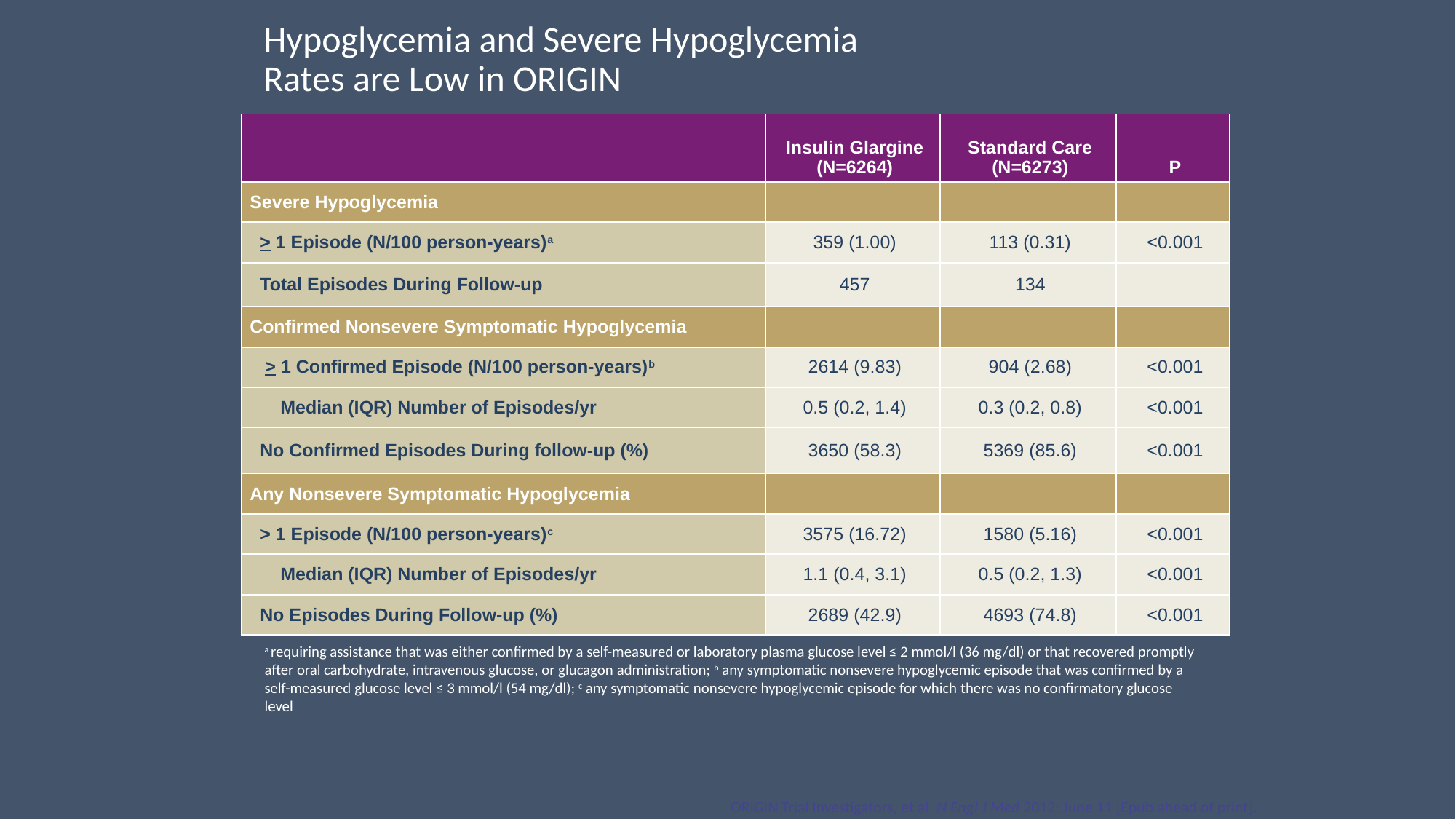

Hypoglycemia and Severe Hypoglycemia
Rates are Low in ORIGIN
|  | Insulin Glargine (N=6264) | Standard Care (N=6273) | P |
| --- | --- | --- | --- |
| Severe Hypoglycemia |  |  |  |
| > 1 Episode (N/100 person-years)a | 359 (1.00) | 113 (0.31) | <0.001 |
| Total Episodes During Follow-up | 457 | 134 |  |
| Confirmed Nonsevere Symptomatic Hypoglycemia |  |  |  |
| > 1 Confirmed Episode (N/100 person-years)b | 2614 (9.83) | 904 (2.68) | <0.001 |
| Median (IQR) Number of Episodes/yr | 0.5 (0.2, 1.4) | 0.3 (0.2, 0.8) | <0.001 |
| No Confirmed Episodes During follow-up (%) | 3650 (58.3) | 5369 (85.6) | <0.001 |
| Any Nonsevere Symptomatic Hypoglycemia |  |  |  |
| > 1 Episode (N/100 person-years)c | 3575 (16.72) | 1580 (5.16) | <0.001 |
| Median (IQR) Number of Episodes/yr | 1.1 (0.4, 3.1) | 0.5 (0.2, 1.3) | <0.001 |
| No Episodes During Follow-up (%) | 2689 (42.9) | 4693 (74.8) | <0.001 |
a requiring assistance that was either confirmed by a self-measured or laboratory plasma glucose level ≤ 2 mmol/l (36 mg/dl) or that recovered promptly after oral carbohydrate, intravenous glucose, or glucagon administration; b any symptomatic nonsevere hypoglycemic episode that was confirmed by a self-measured glucose level ≤ 3 mmol/l (54 mg/dl); c any symptomatic nonsevere hypoglycemic episode for which there was no confirmatory glucose level

ORIGIN Trial Investigators, et al. N Engl J Med 2012: June 11 [Epub ahead of print].